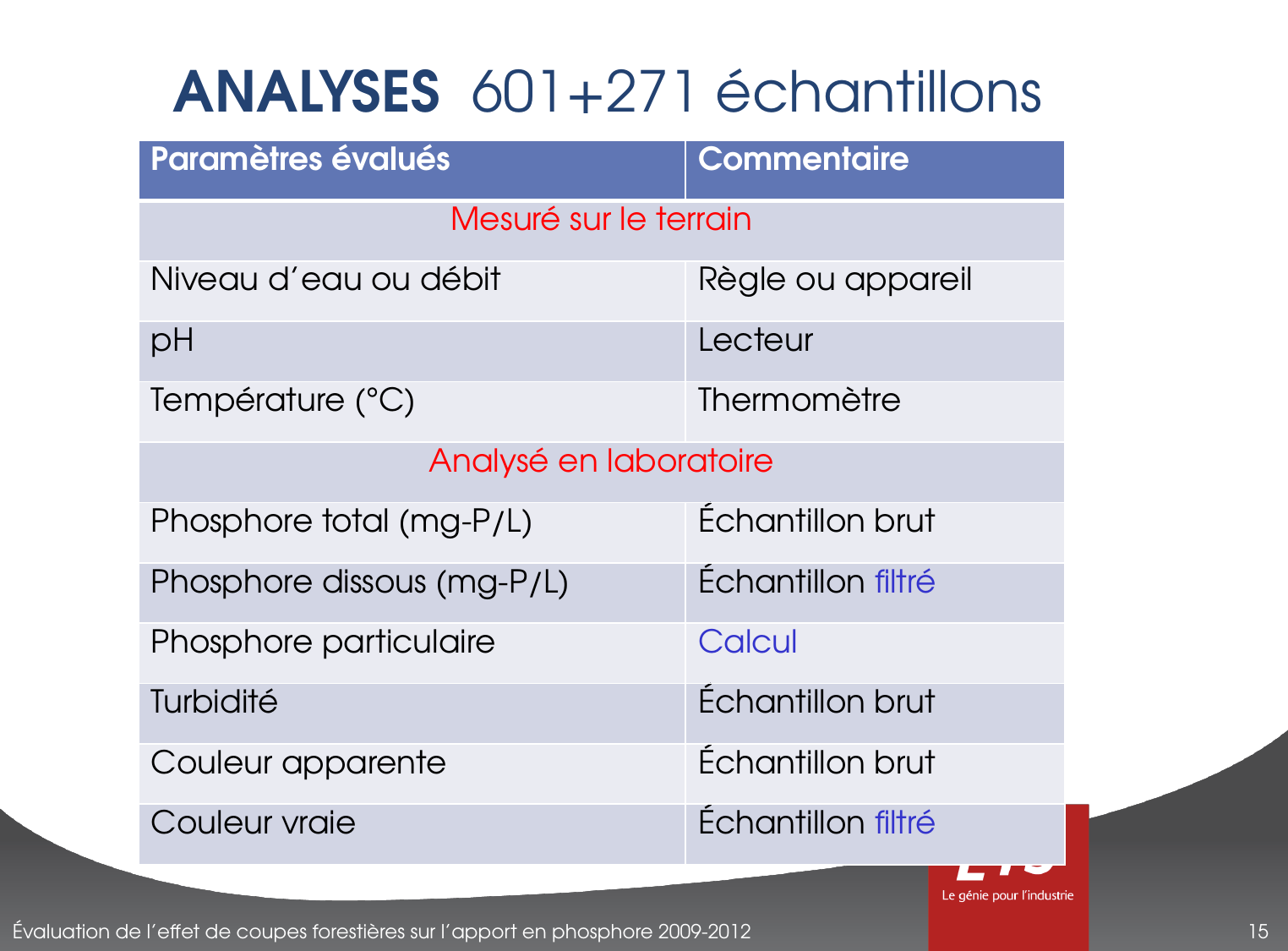

# ANALYSES  601+271 échantillons
| Paramètres évalués | Commentaire |
| --- | --- |
| Mesuré sur le terrain |  |
| Niveau d’eau ou débit | Règle ou appareil |
| pH | Lecteur |
| Température (°C) | Thermomètre |
| Analysé en laboratoire |  |
| Phosphore total (mg-P/L) | Échantillon brut |
| Phosphore dissous (mg-P/L) | Échantillon filtré |
| Phosphore particulaire | Calcul |
| Turbidité | Échantillon brut |
| Couleur apparente | Échantillon brut |
| Couleur vraie | Échantillon filtré |
15